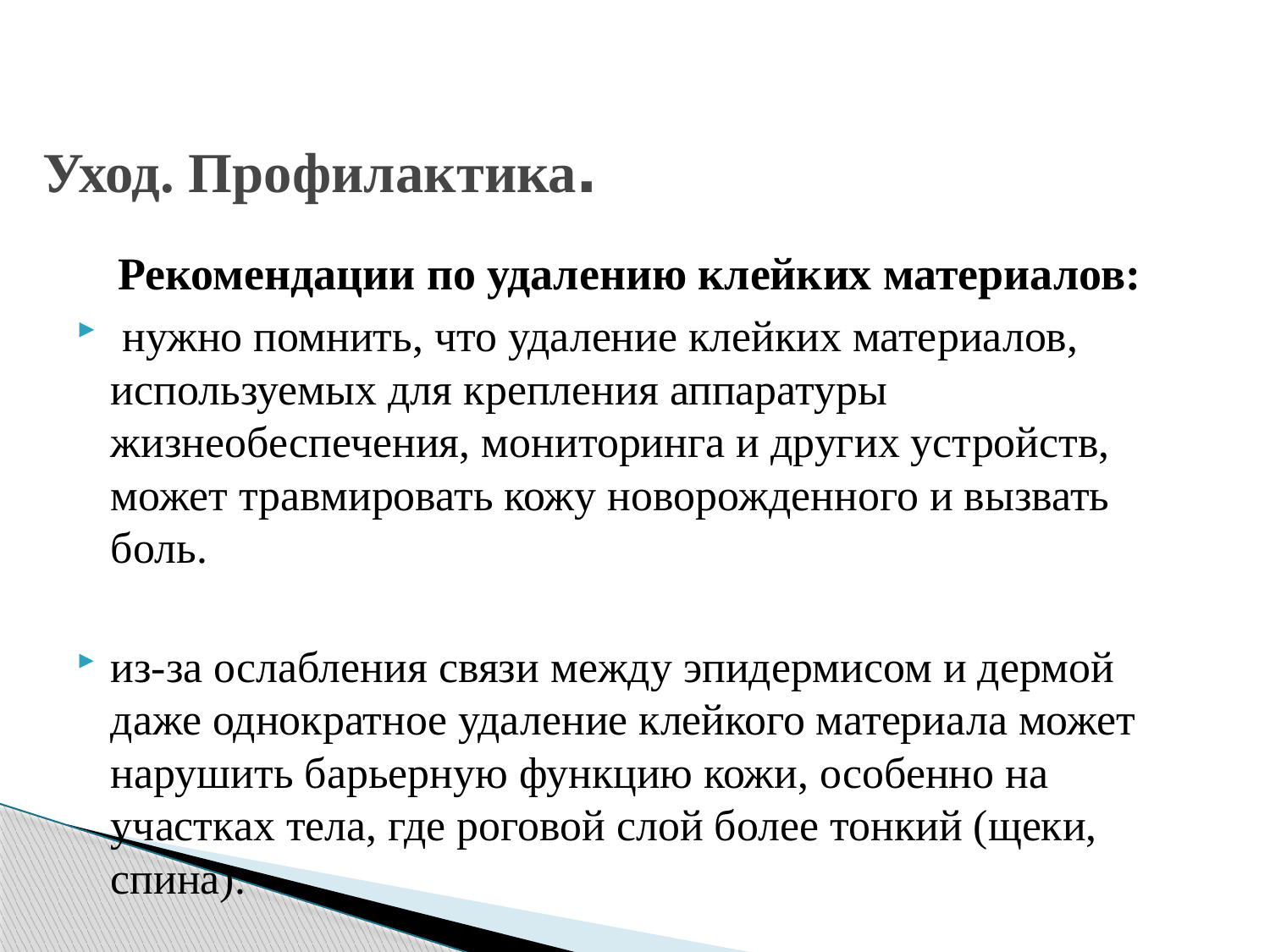

# Уход. Профилактика.
Рекомендации по удалению клейких материалов:
 нужно помнить, что удаление клейких материалов, используемых для крепления аппаратуры жизнеобеспечения, мониторинга и других устройств, может травмировать кожу новорожденного и вызвать боль.

из-за ослабления связи между эпидермисом и дермой  даже однократное удаление клейкого материала может нарушить барьерную функцию кожи, особенно на участках тела, где роговой слой более тонкий (щеки, спина).